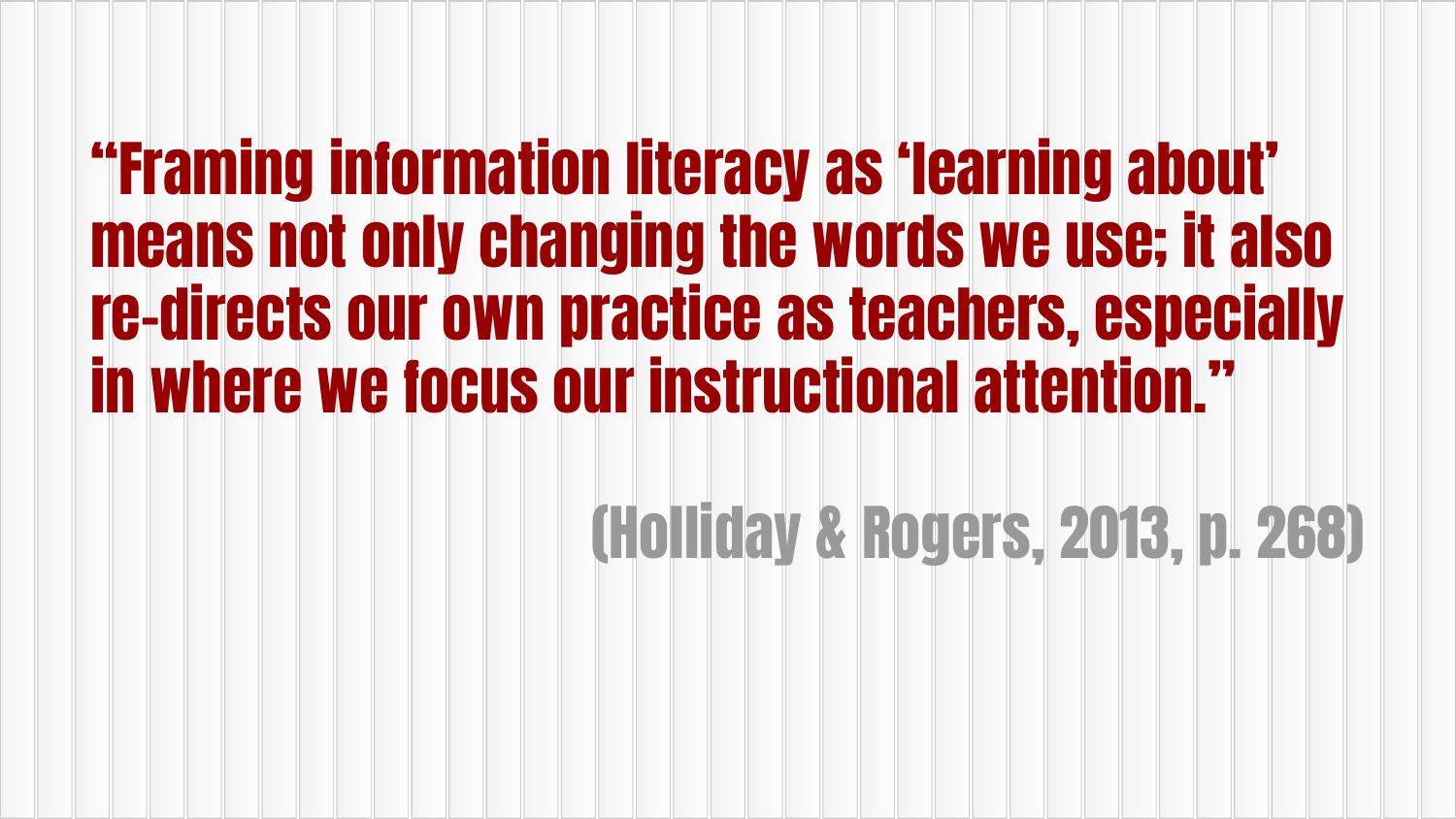

“Framing information literacy as ‘learning about’ means not only changing the words we use; it also re-directs our own practice as teachers, especially in where we focus our instructional attention.”

(Holliday & Rogers, 2013, p. 268)